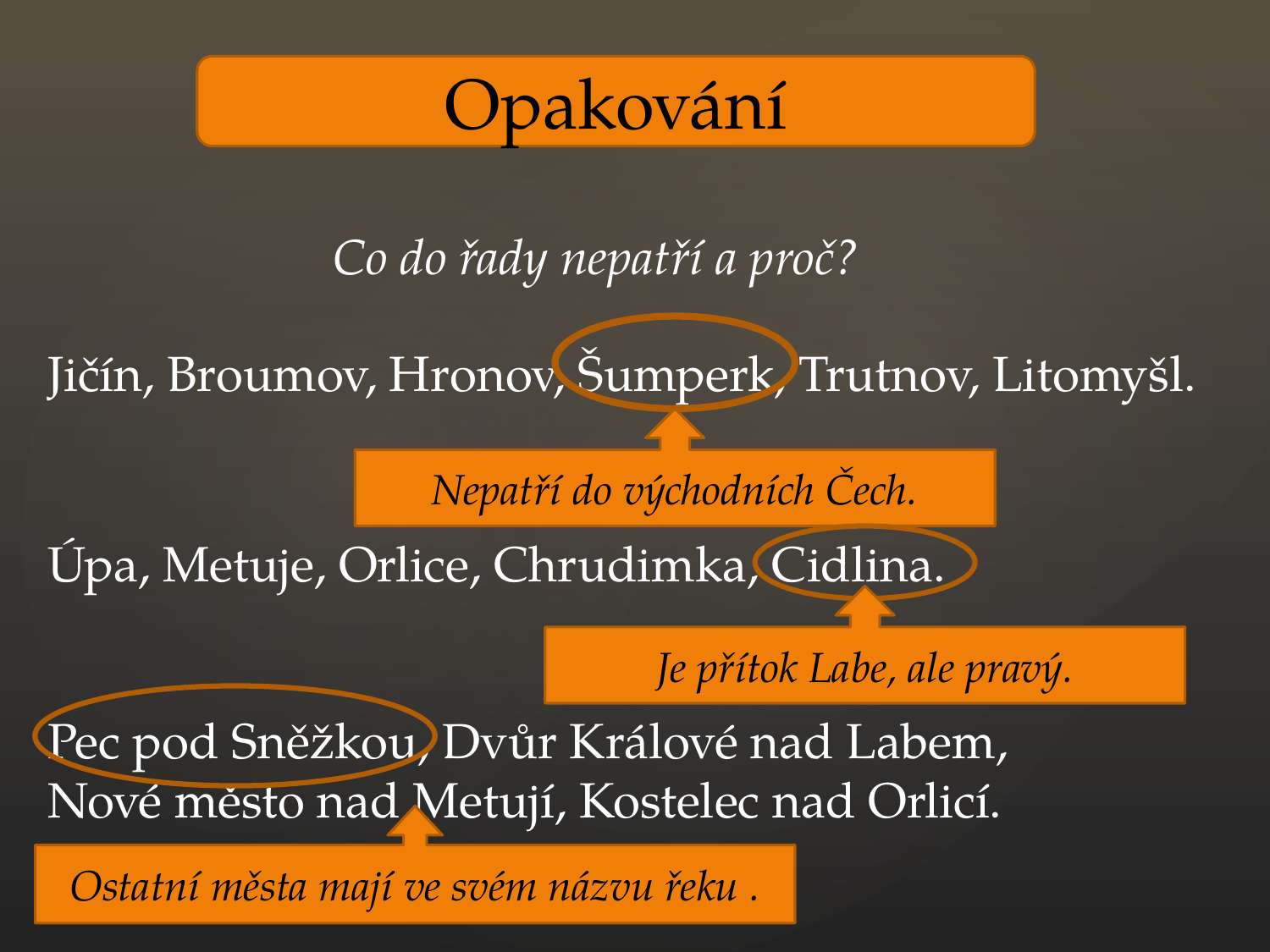

Opakování
Co do řady nepatří a proč?

Jičín, Broumov, Hronov, Šumperk, Trutnov, Litomyšl.
Nepatří do východních Čech.
Úpa, Metuje, Orlice, Chrudimka, Cidlina.

Je přítok Labe, ale pravý.

Pec pod Sněžkou, Dvůr Králové nad Labem,
Nové město nad Metují, Kostelec nad Orlicí.
Ostatní města mají ve svém názvu řeku .